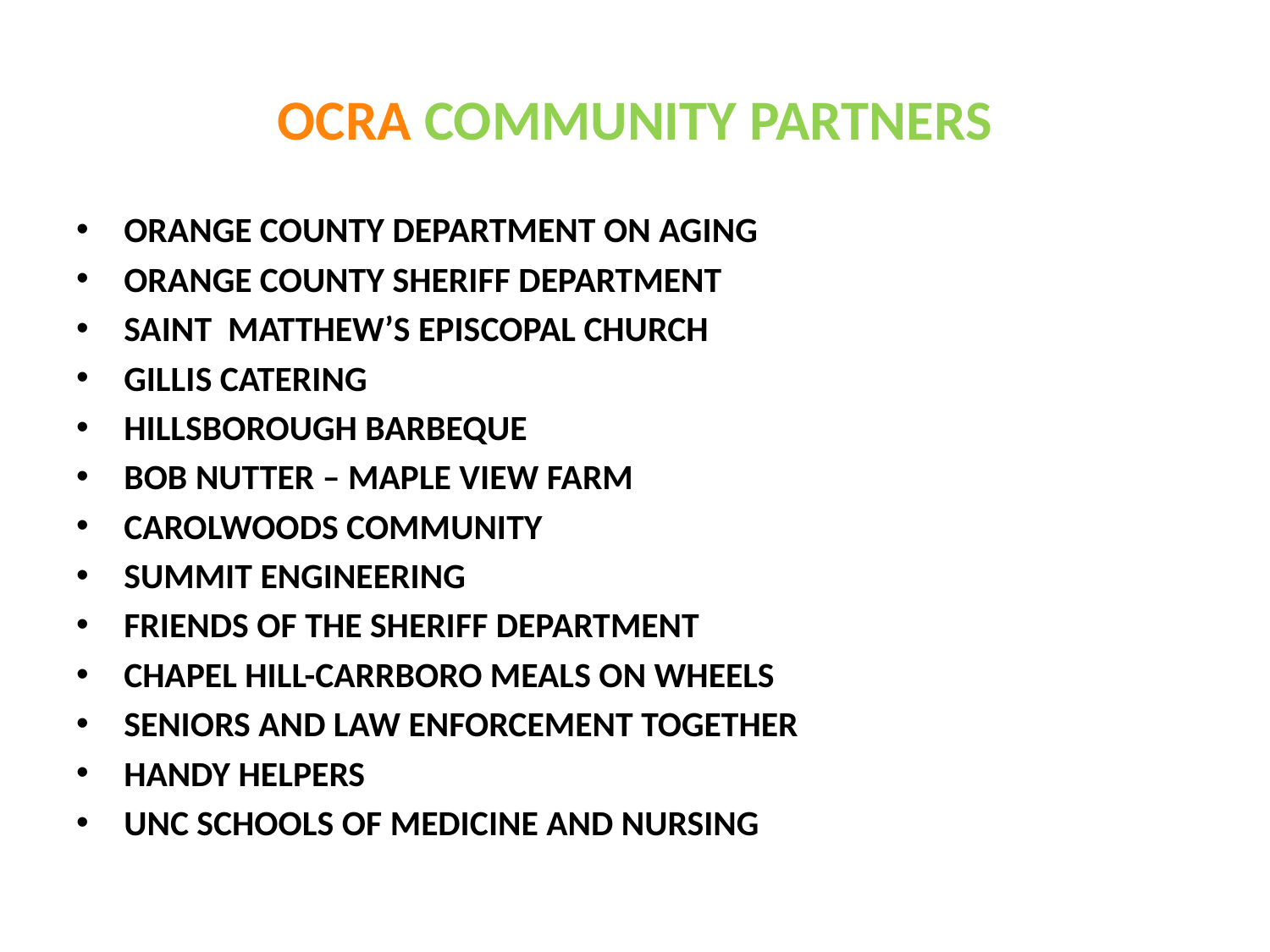

# OCRA COMMUNITY PARTNERS
ORANGE COUNTY DEPARTMENT ON AGING
ORANGE COUNTY SHERIFF DEPARTMENT
SAINT  MATTHEW’S EPISCOPAL CHURCH
GILLIS CATERING
HILLSBOROUGH BARBEQUE
BOB NUTTER – MAPLE VIEW FARM
CAROLWOODS COMMUNITY
SUMMIT ENGINEERING
FRIENDS OF THE SHERIFF DEPARTMENT
CHAPEL HILL-CARRBORO MEALS ON WHEELS
SENIORS AND LAW ENFORCEMENT TOGETHER
HANDY HELPERS
UNC SCHOOLS OF MEDICINE AND NURSING